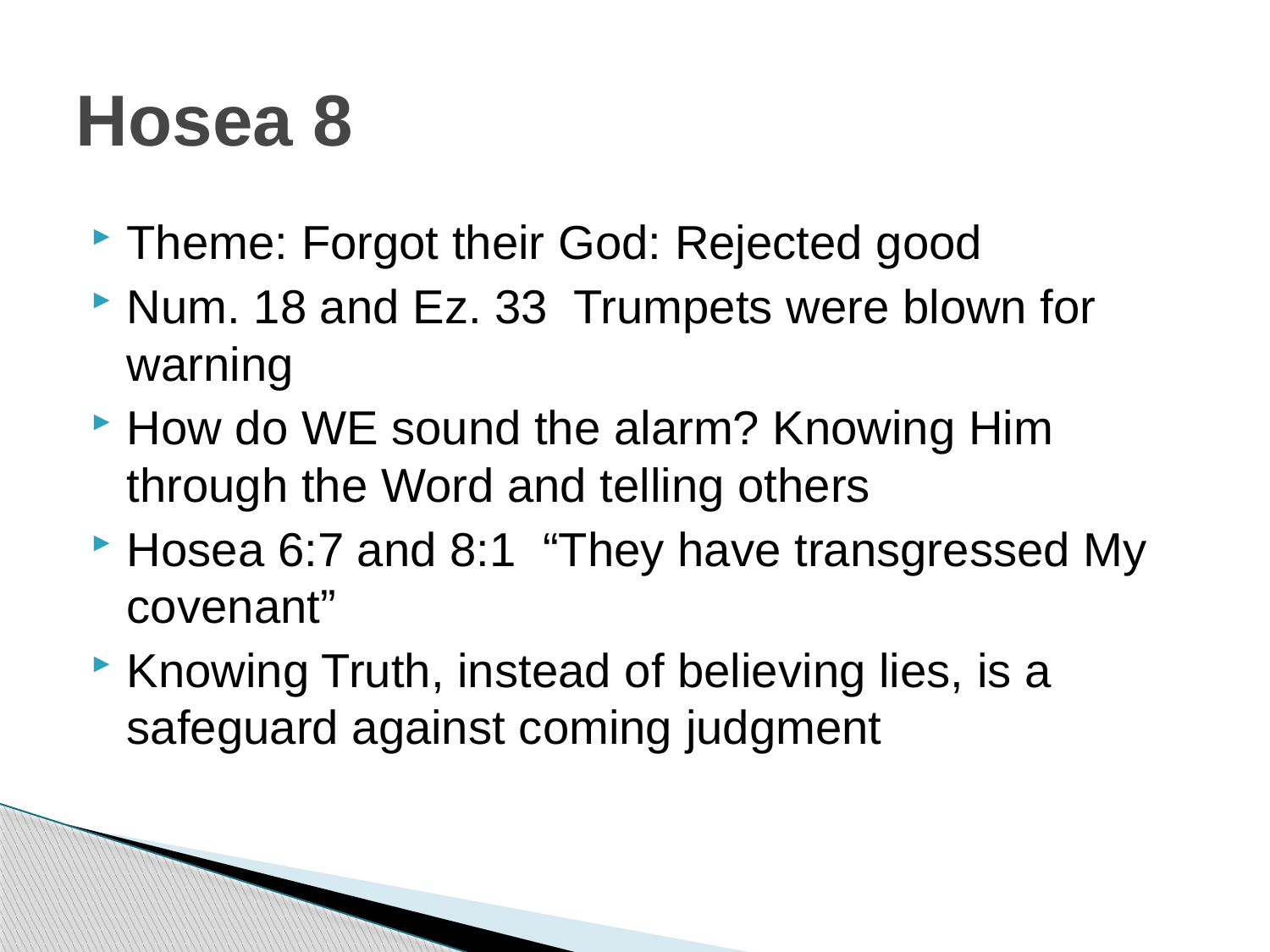

# Hosea 8
Theme: Forgot their God: Rejected good
Num. 18 and Ez. 33  Trumpets were blown for warning
How do WE sound the alarm? Knowing Him through the Word and telling others
Hosea 6:7 and 8:1  “They have transgressed My covenant”
Knowing Truth, instead of believing lies, is a safeguard against coming judgment